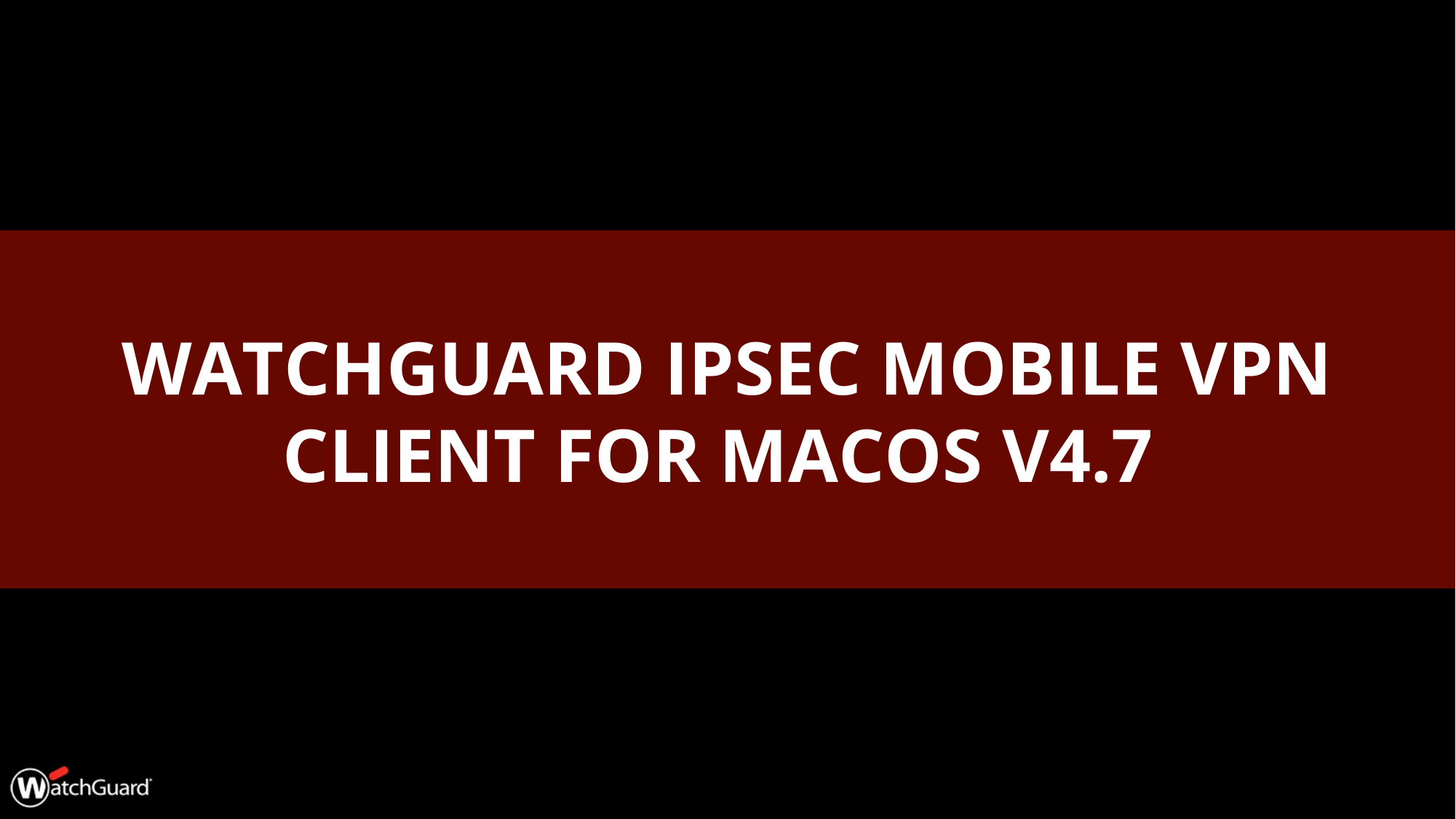

# WatchGuard IPSec Mobile VPN Client for macOS v4.7